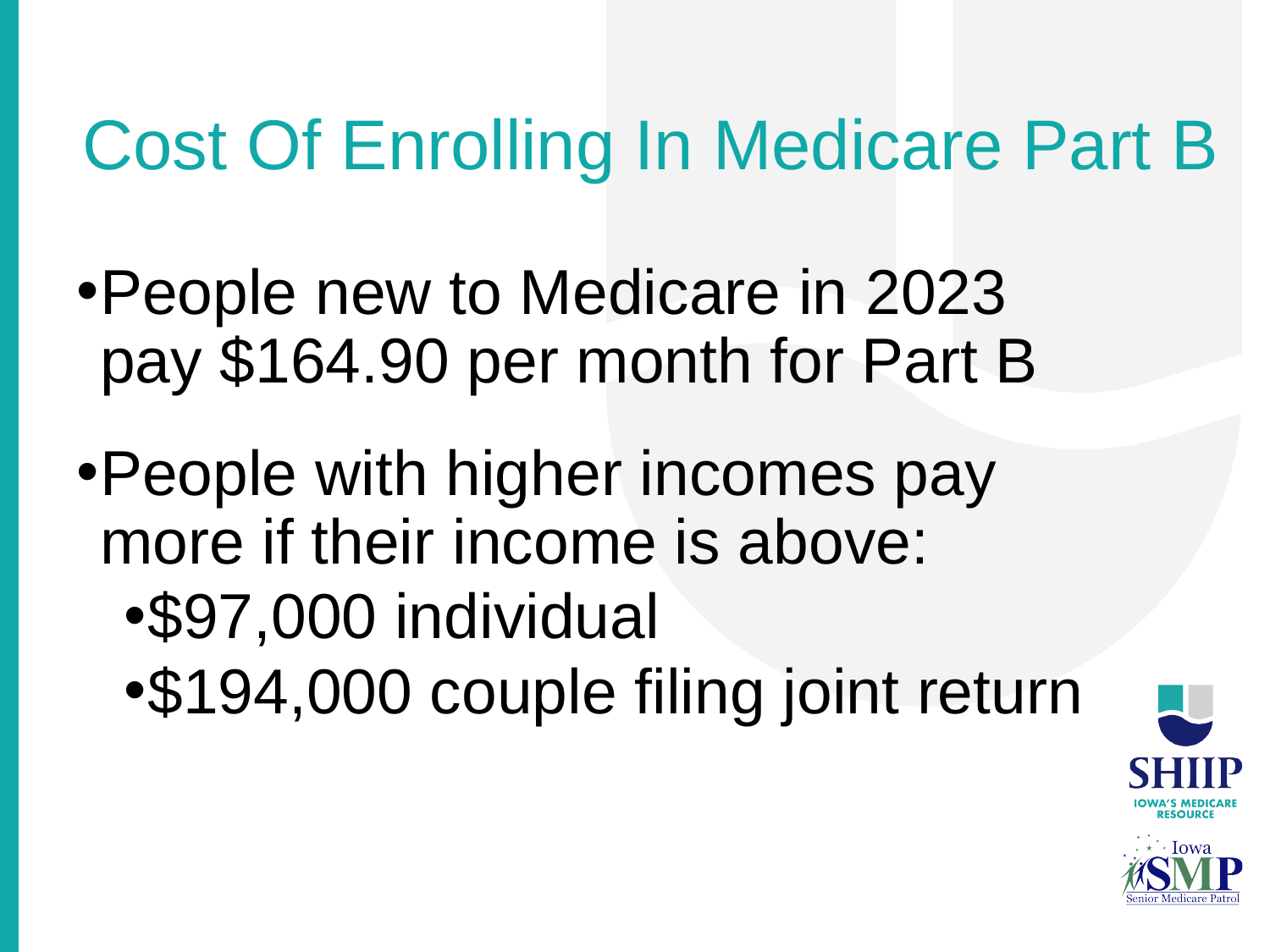

# Cost Of Enrolling In Medicare Part B
People new to Medicare in 2023 pay $164.90 per month for Part B

People with higher incomes pay more if their income is above:
$97,000 individual
$194,000 couple filing joint return